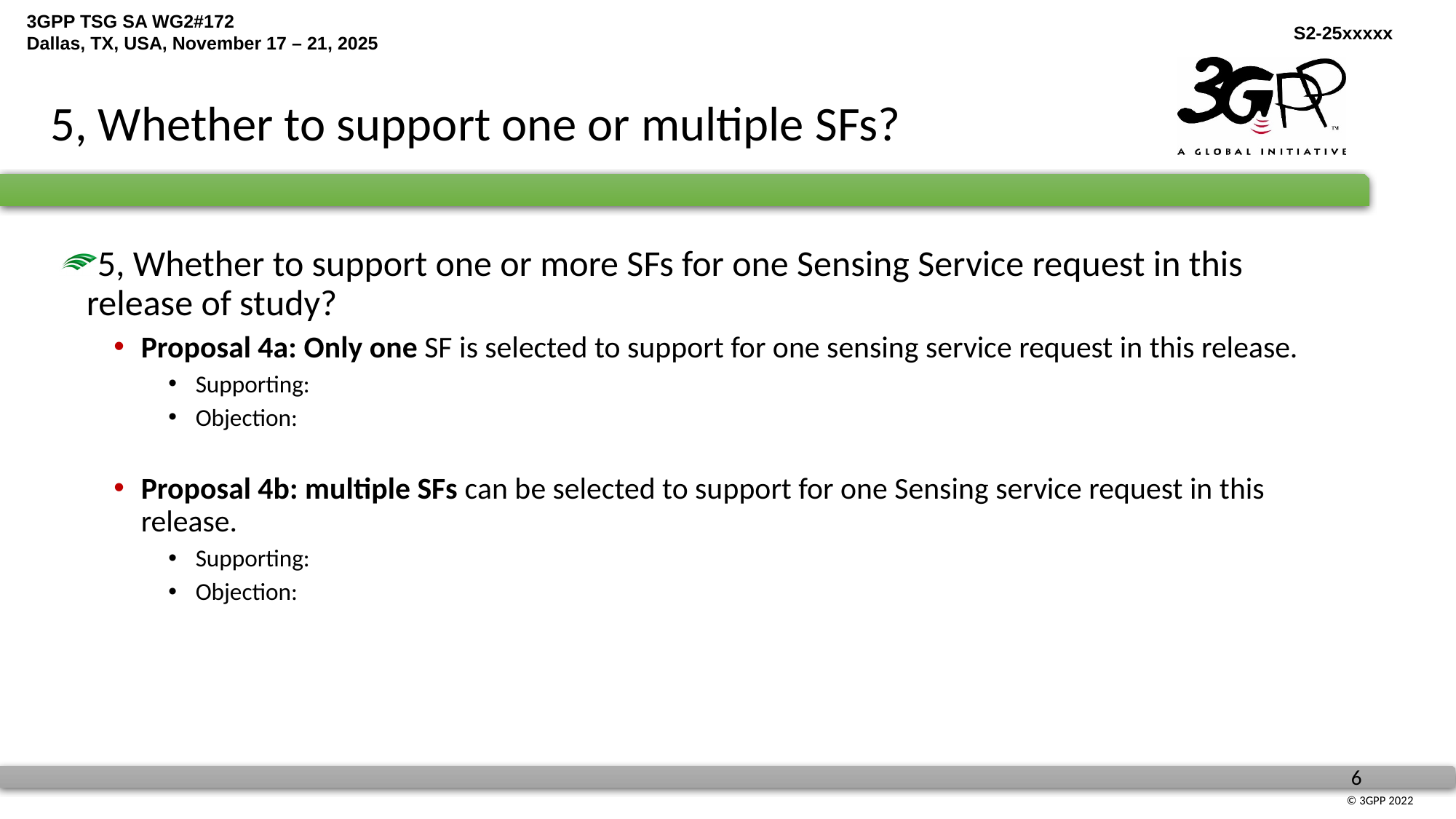

# 5, Whether to support one or multiple SFs?
5, Whether to support one or more SFs for one Sensing Service request in this release of study?
Proposal 4a: Only one SF is selected to support for one sensing service request in this release.
Supporting:
Objection:

Proposal 4b: multiple SFs can be selected to support for one Sensing service request in this release.
Supporting:
Objection: